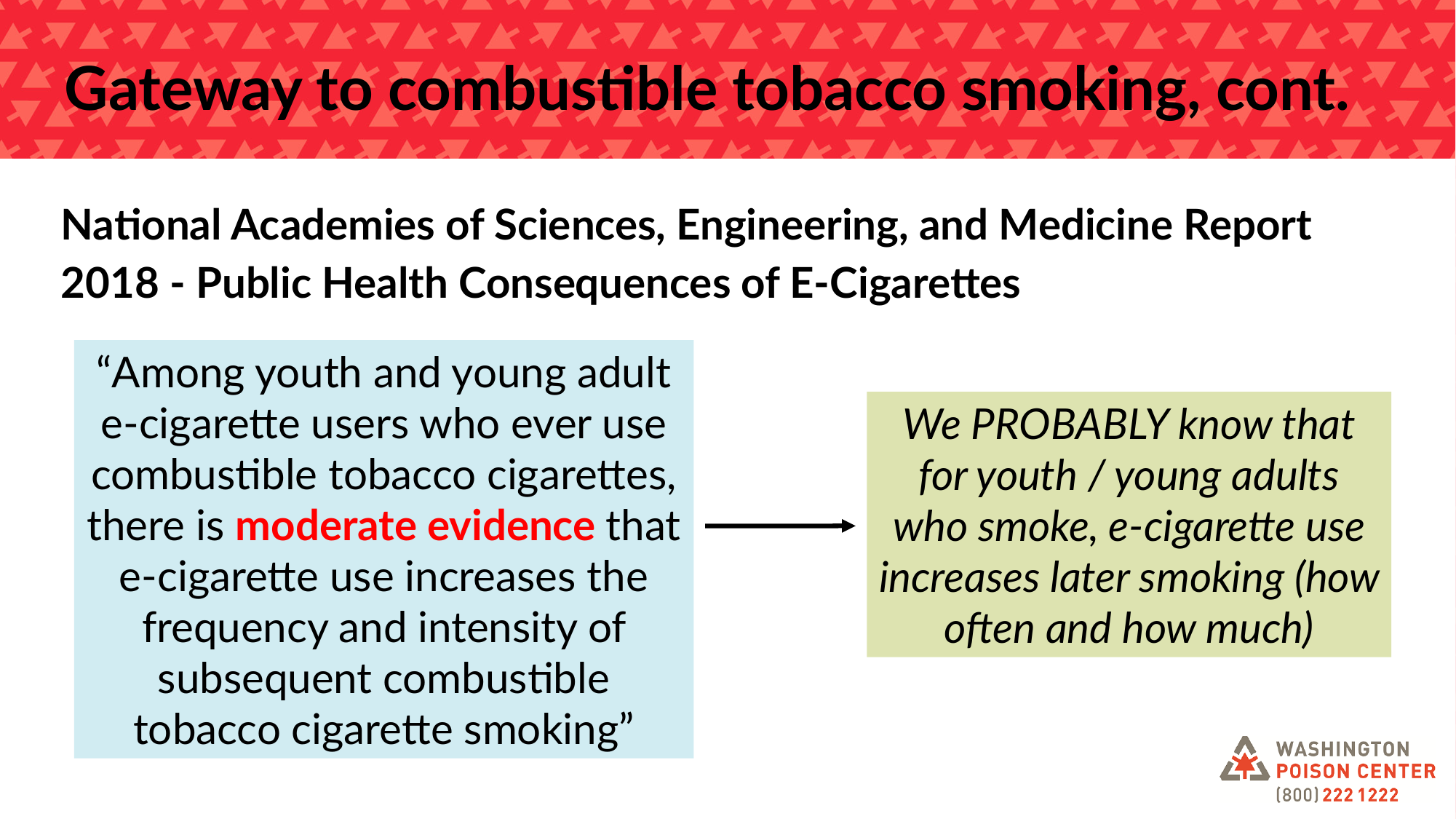

# Gateway to combustible tobacco smoking, cont.
National Academies of Sciences, Engineering, and Medicine Report 2018 - Public Health Consequences of E-Cigarettes
“Among youth and young adult e-cigarette users who ever use combustible tobacco cigarettes, there is moderate evidence that e-cigarette use increases the frequency and intensity of subsequent combustible tobacco cigarette smoking”
We PROBABLY know that for youth / young adults who smoke, e-cigarette use increases later smoking (how often and how much)